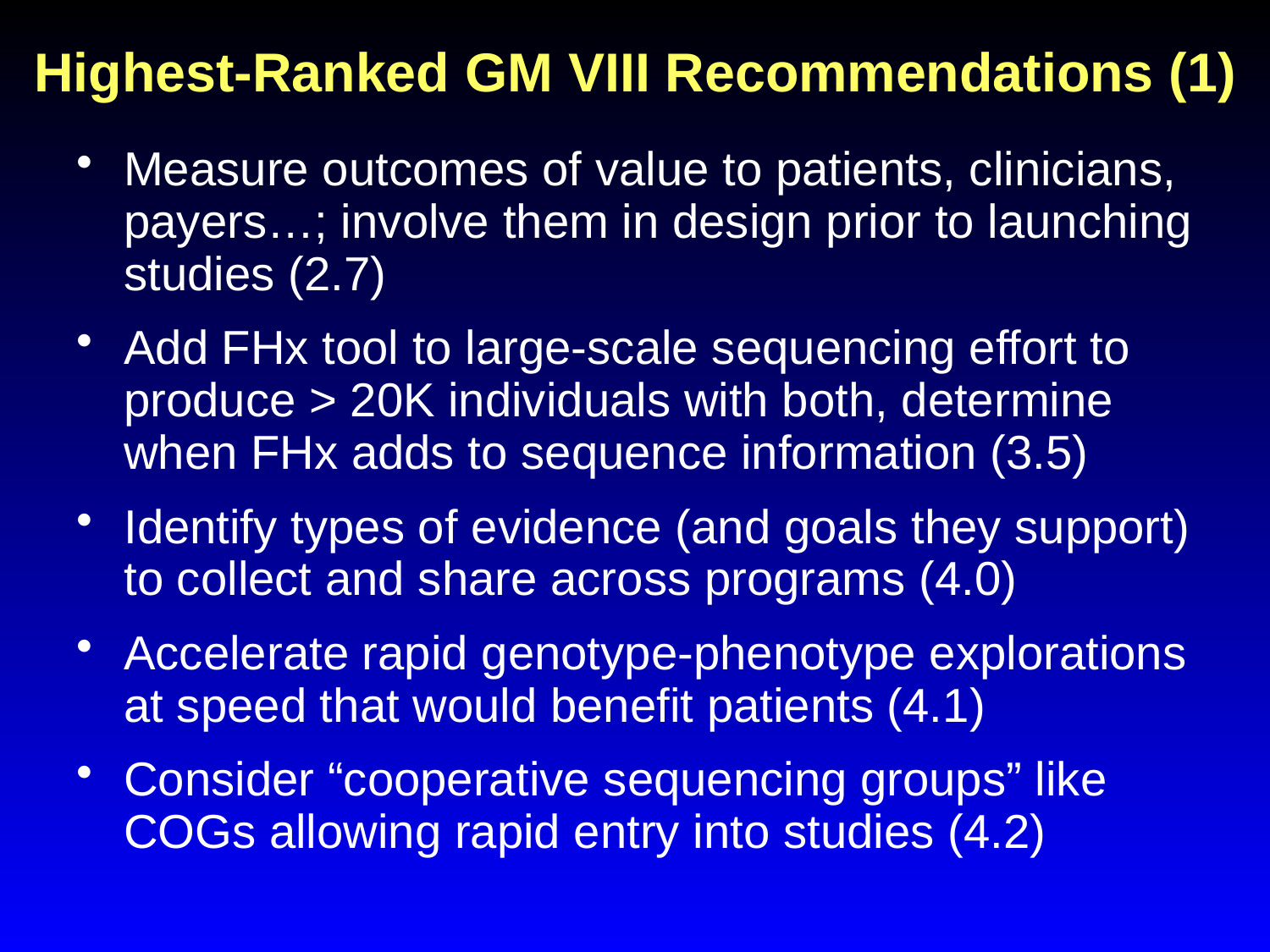

# Highest-Ranked GM VIII Recommendations (1)
Measure outcomes of value to patients, clinicians, payers…; involve them in design prior to launching studies (2.7)
Add FHx tool to large-scale sequencing effort to produce > 20K individuals with both, determine when FHx adds to sequence information (3.5)
Identify types of evidence (and goals they support) to collect and share across programs (4.0)
Accelerate rapid genotype-phenotype explorations at speed that would benefit patients (4.1)
Consider “cooperative sequencing groups” like COGs allowing rapid entry into studies (4.2)